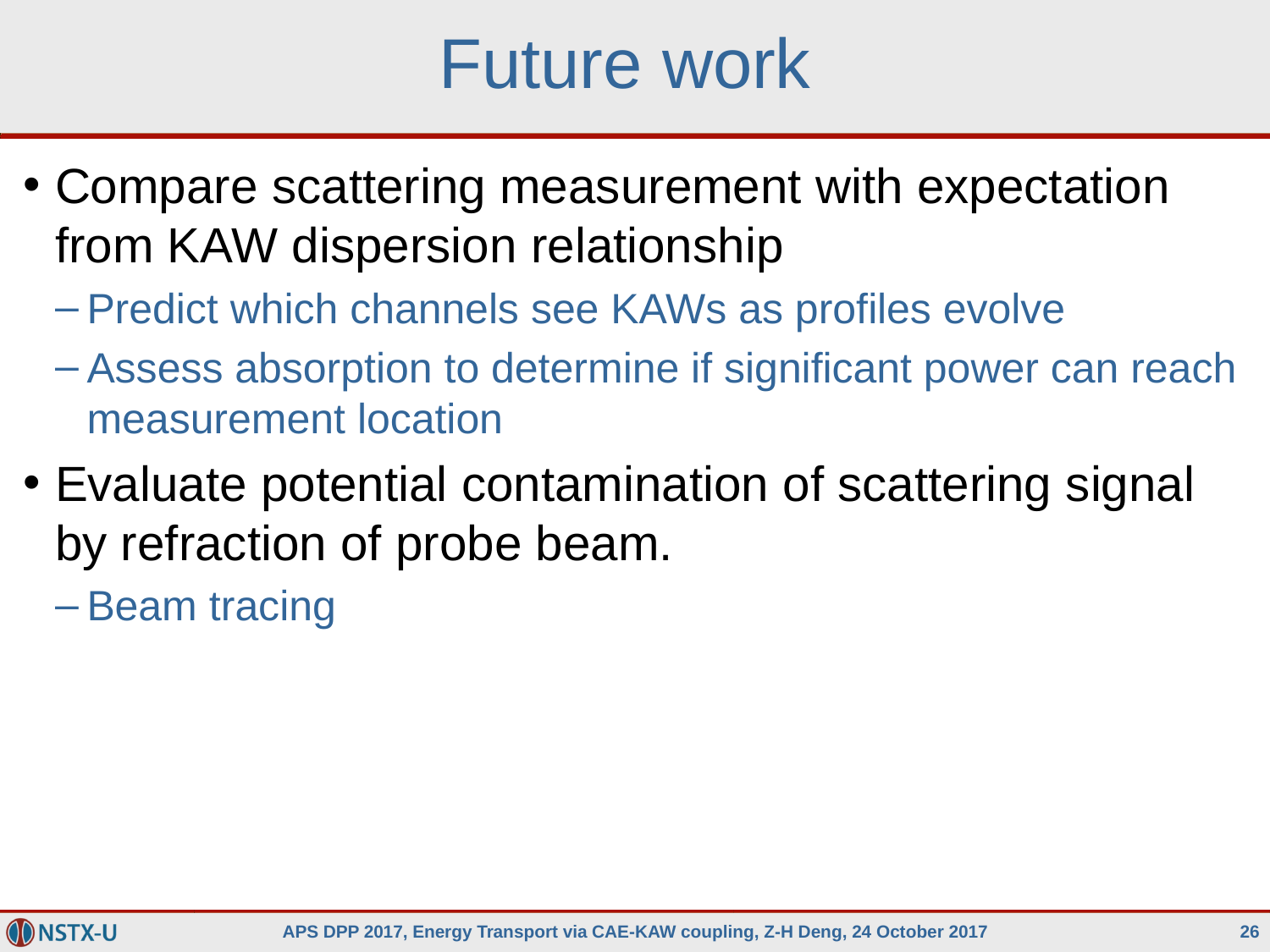

# Future work
Compare scattering measurement with expectation from KAW dispersion relationship
Predict which channels see KAWs as profiles evolve
Assess absorption to determine if significant power can reach measurement location
Evaluate potential contamination of scattering signal by refraction of probe beam.
Beam tracing